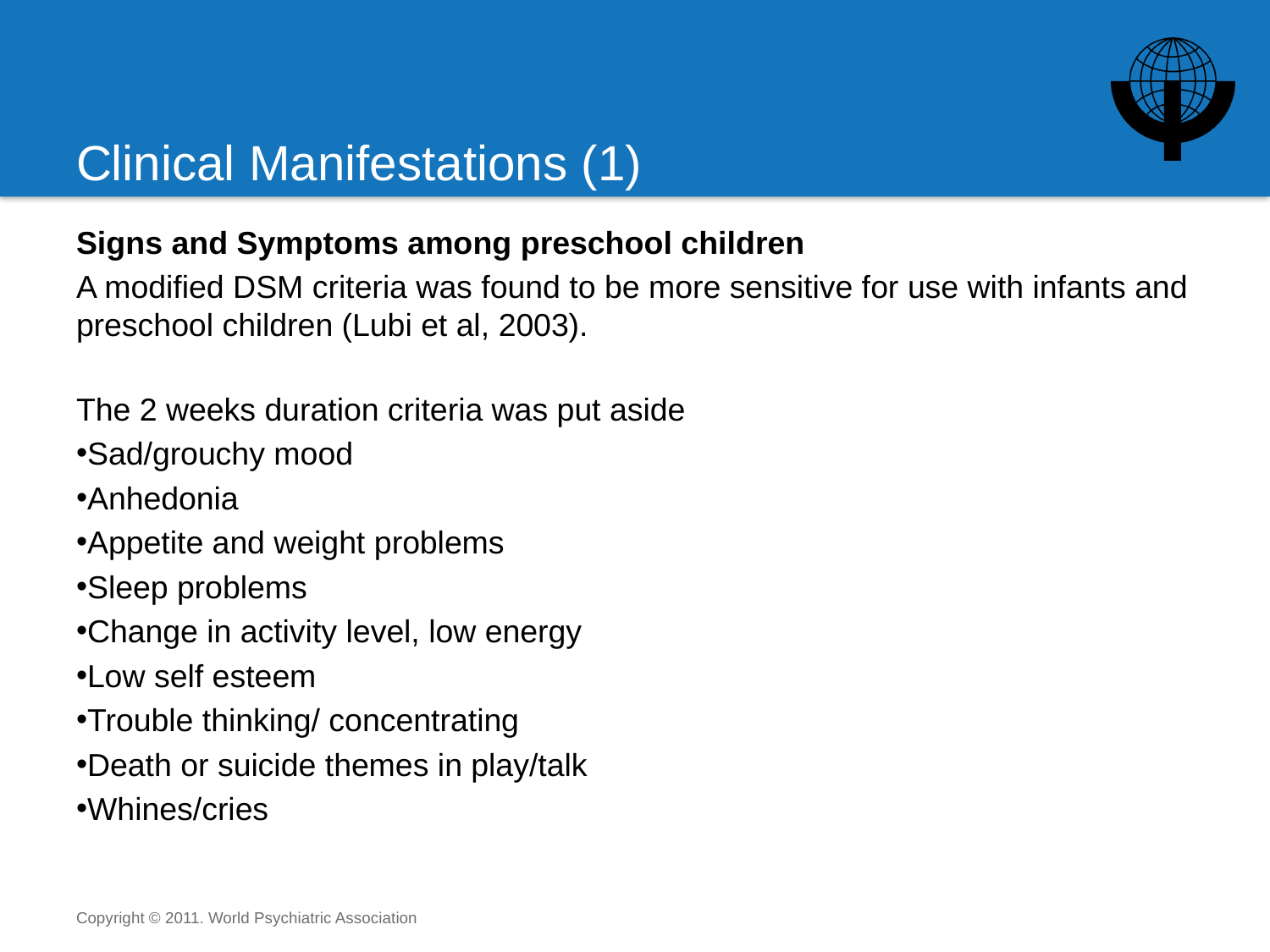

# Clinical Manifestations (1)
Signs and Symptoms among preschool children
A modified DSM criteria was found to be more sensitive for use with infants and preschool children (Lubi et al, 2003).

The 2 weeks duration criteria was put aside
Sad/grouchy mood
Anhedonia
Appetite and weight problems
Sleep problems
Change in activity level, low energy
Low self esteem
Trouble thinking/ concentrating
Death or suicide themes in play/talk
Whines/cries
Copyright © 2011. World Psychiatric Association